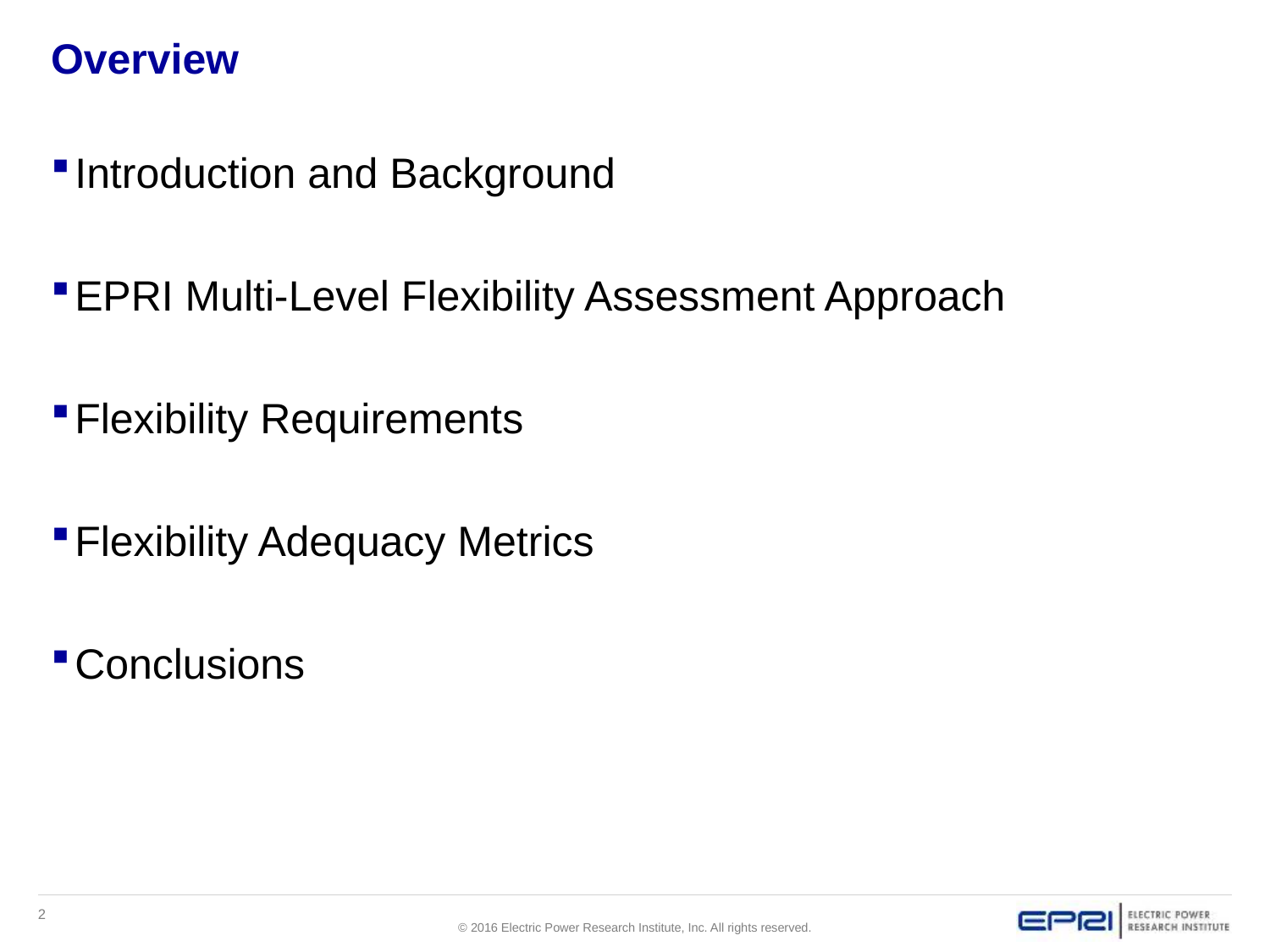

# Overview
Introduction and Background

EPRI Multi-Level Flexibility Assessment Approach

Flexibility Requirements

Flexibility Adequacy Metrics

Conclusions